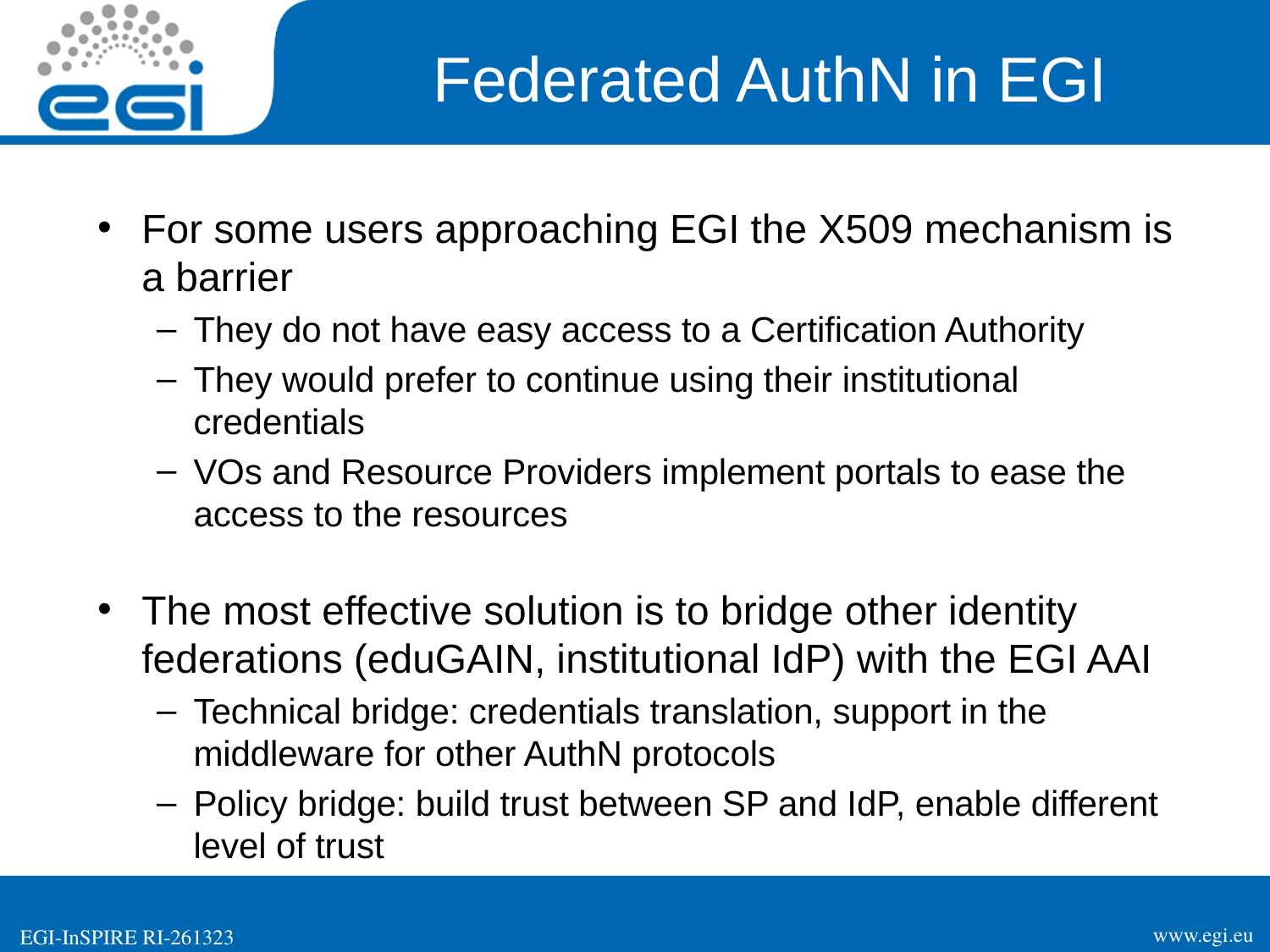

# Federated AuthN in EGI
For some users approaching EGI the X509 mechanism is a barrier
They do not have easy access to a Certification Authority
They would prefer to continue using their institutional credentials
VOs and Resource Providers implement portals to ease the access to the resources
The most effective solution is to bridge other identity federations (eduGAIN, institutional IdP) with the EGI AAI
Technical bridge: credentials translation, support in the middleware for other AuthN protocols
Policy bridge: build trust between SP and IdP, enable different level of trust